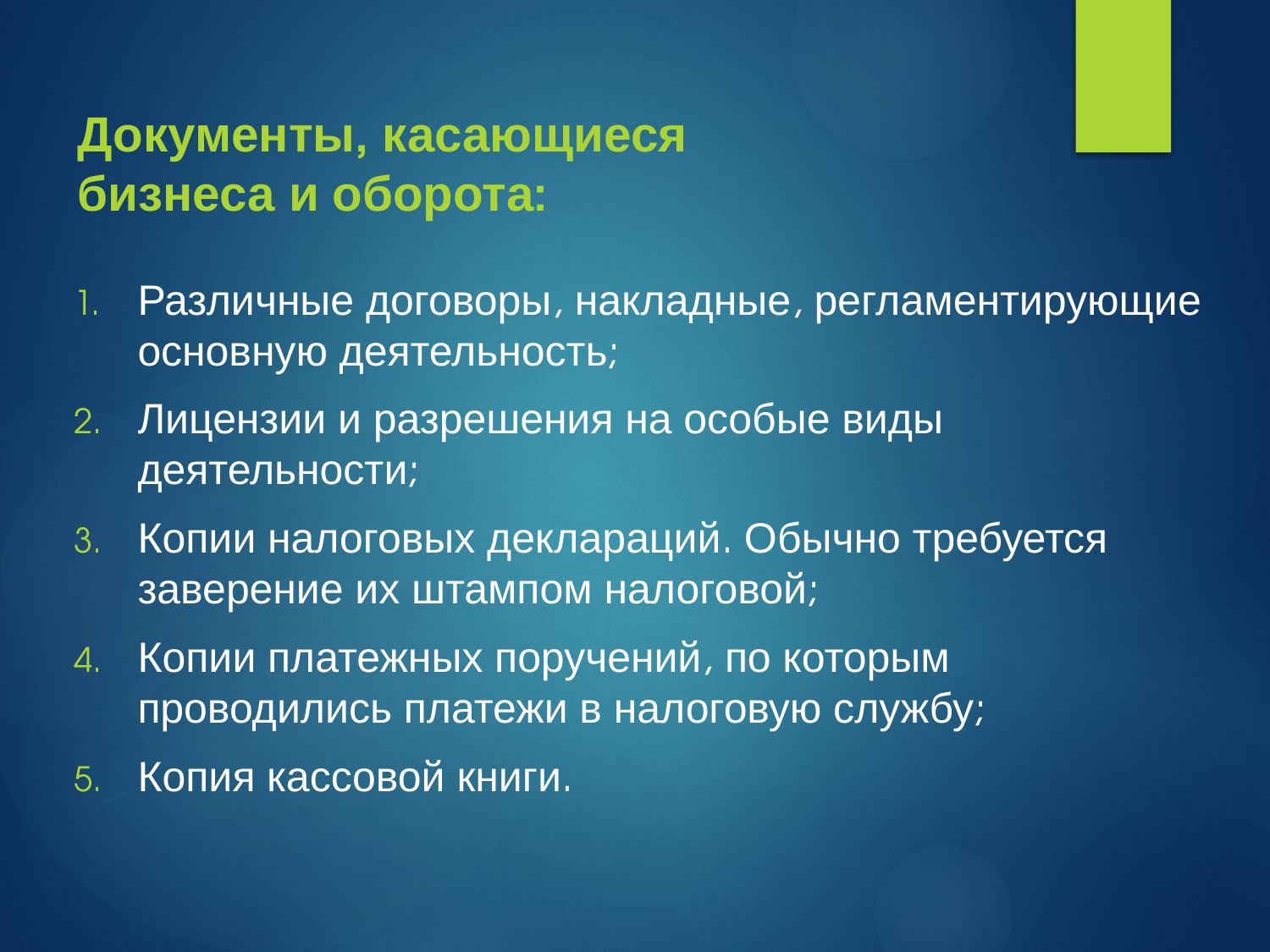

# Документы, касающиеся бизнеса и оборота:
Различные договоры, накладные, регламентирующие основную деятельность;
Лицензии и разрешения на особые виды деятельности;
Копии налоговых деклараций. Обычно требуется заверение их штампом налоговой;
Копии платежных поручений, по которым проводились платежи в налоговую службу;
Копия кассовой книги.